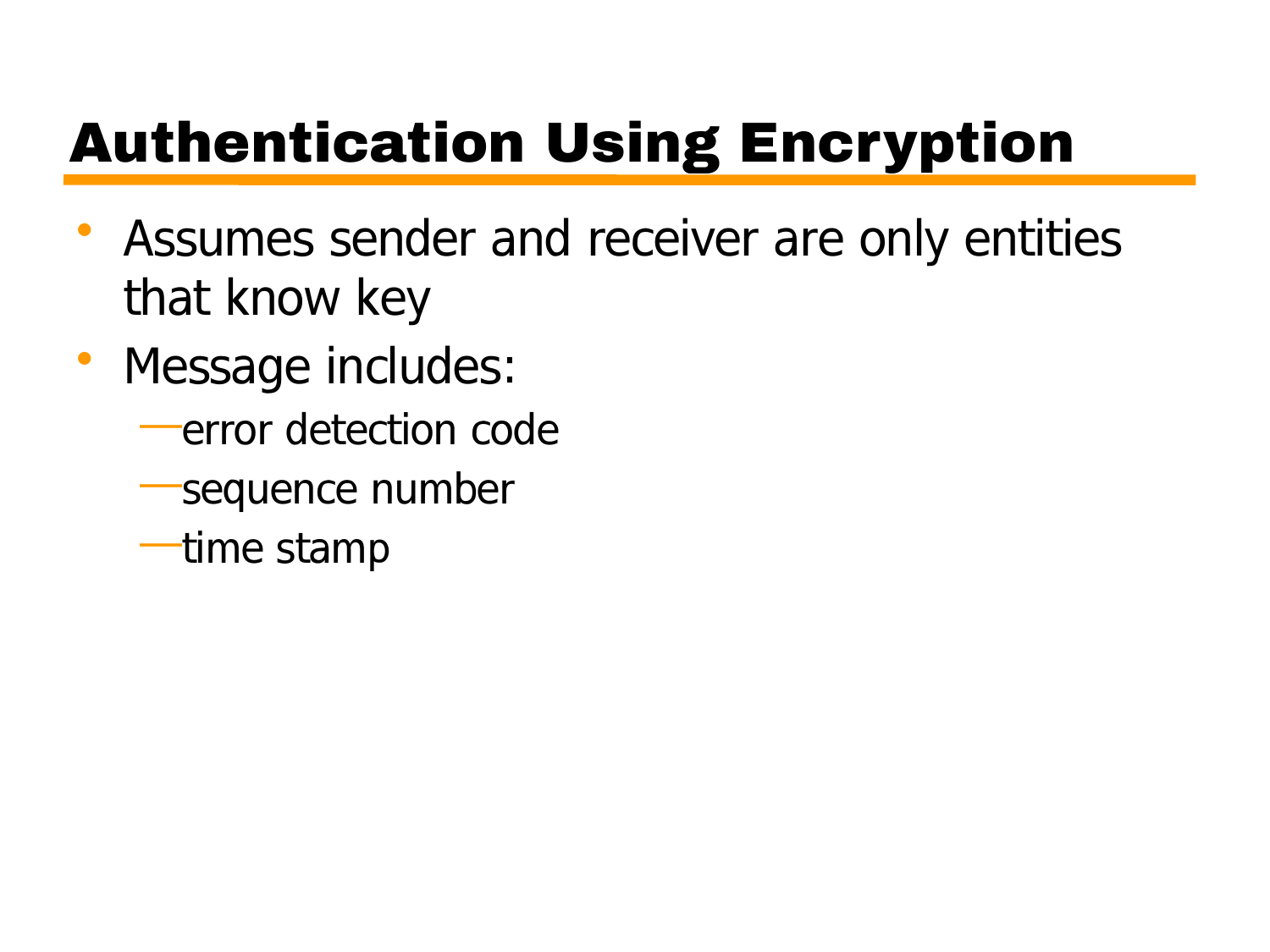

# Authentication Using Encryption
Assumes sender and receiver are only entities that know key
Message includes:
error detection code
sequence number
time stamp